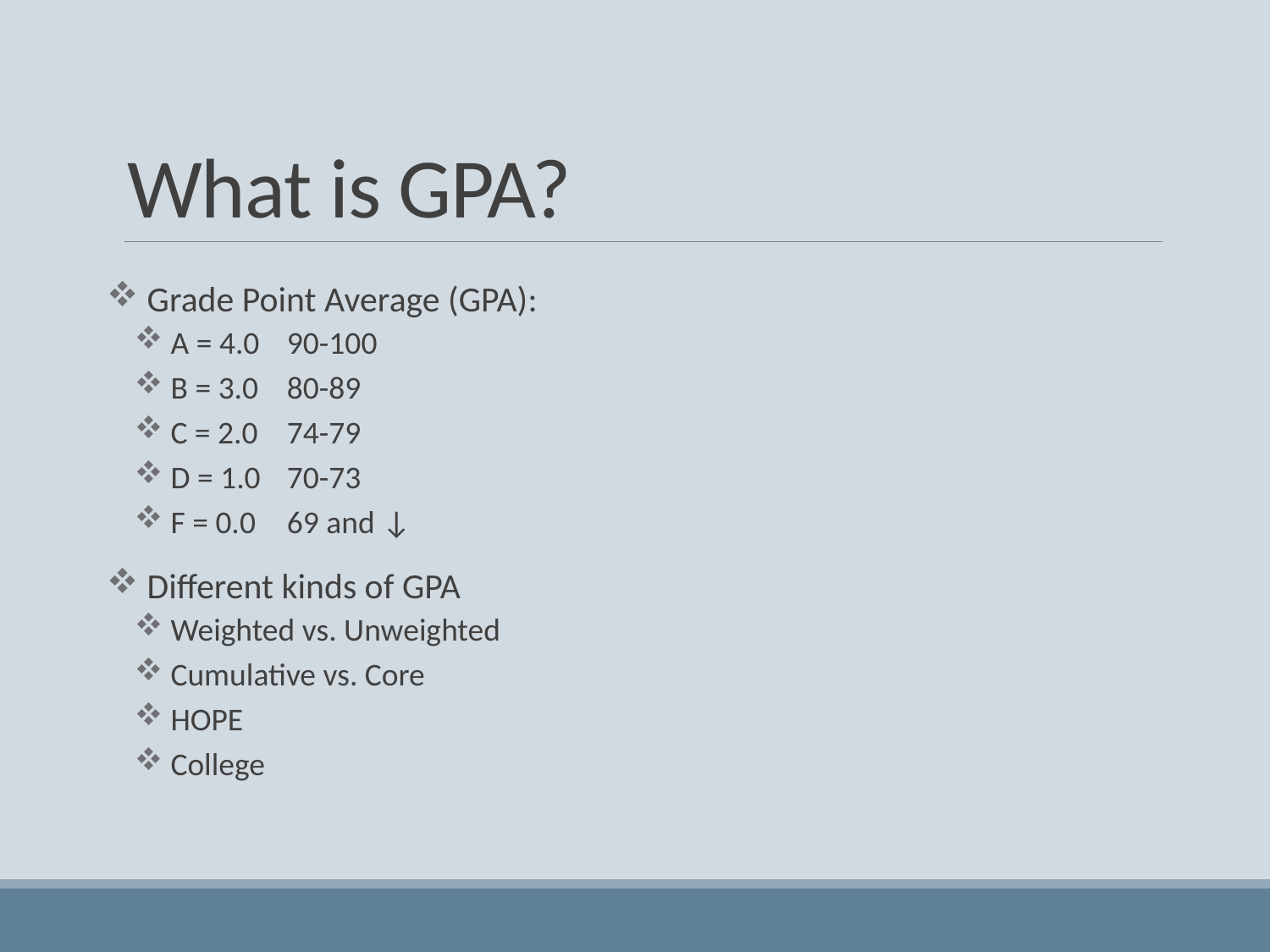

# What is GPA?
 Grade Point Average (GPA):
 A = 4.0	90-100
 B = 3.0	80-89
 C = 2.0	74-79
 D = 1.0	70-73
 F = 0.0	69 and ↓
 Different kinds of GPA
 Weighted vs. Unweighted
 Cumulative vs. Core
 HOPE
 College